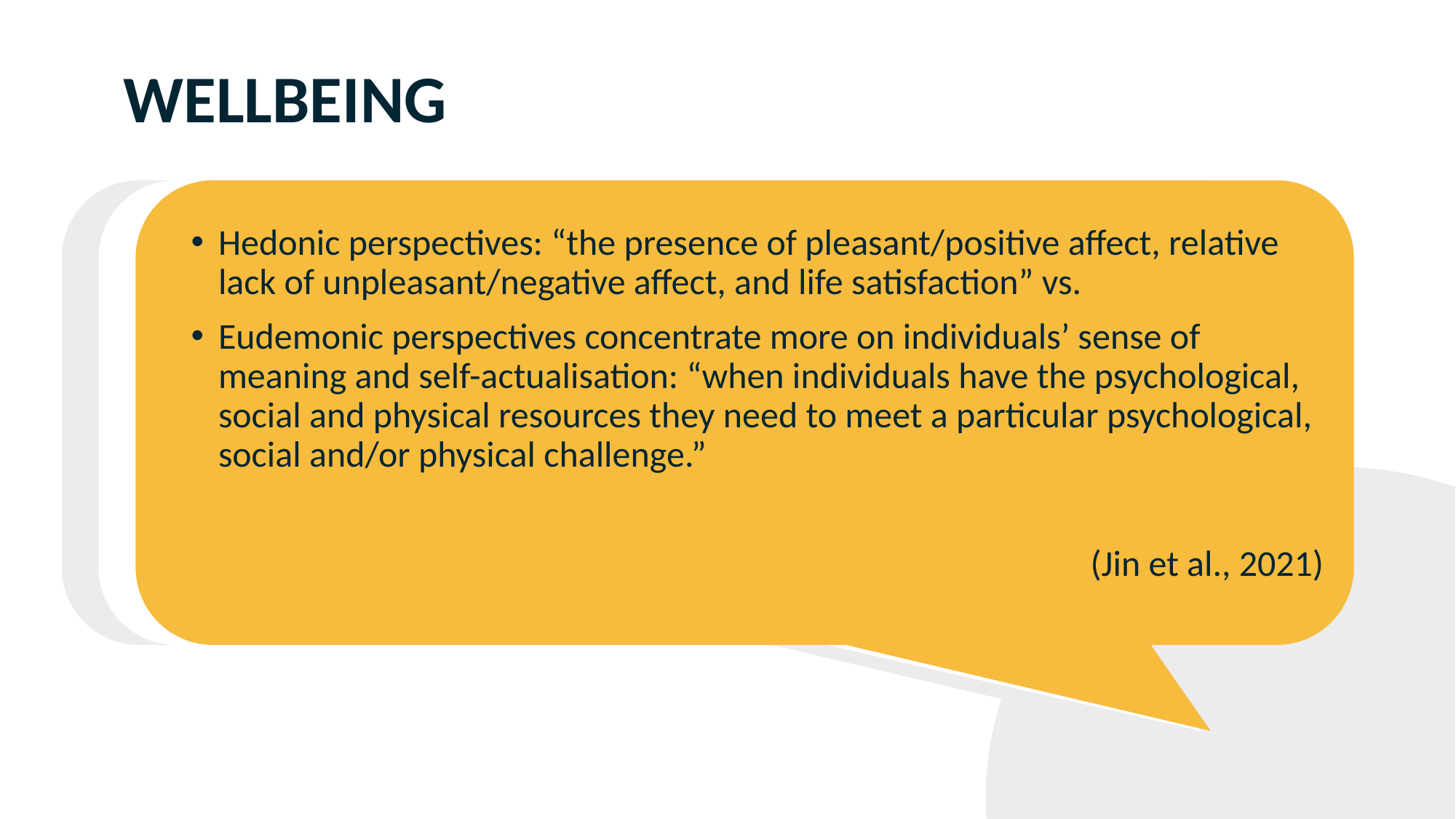

# WELLBEING

Hedonic perspectives: “the presence of pleasant/positive affect, relative lack of unpleasant/negative affect, and life satisfaction” vs.
Eudemonic perspectives concentrate more on individuals’ sense of meaning and self-actualisation: “when individuals have the psychological, social and physical resources they need to meet a particular psychological, social and/or physical challenge.”

(Jin et al., 2021)